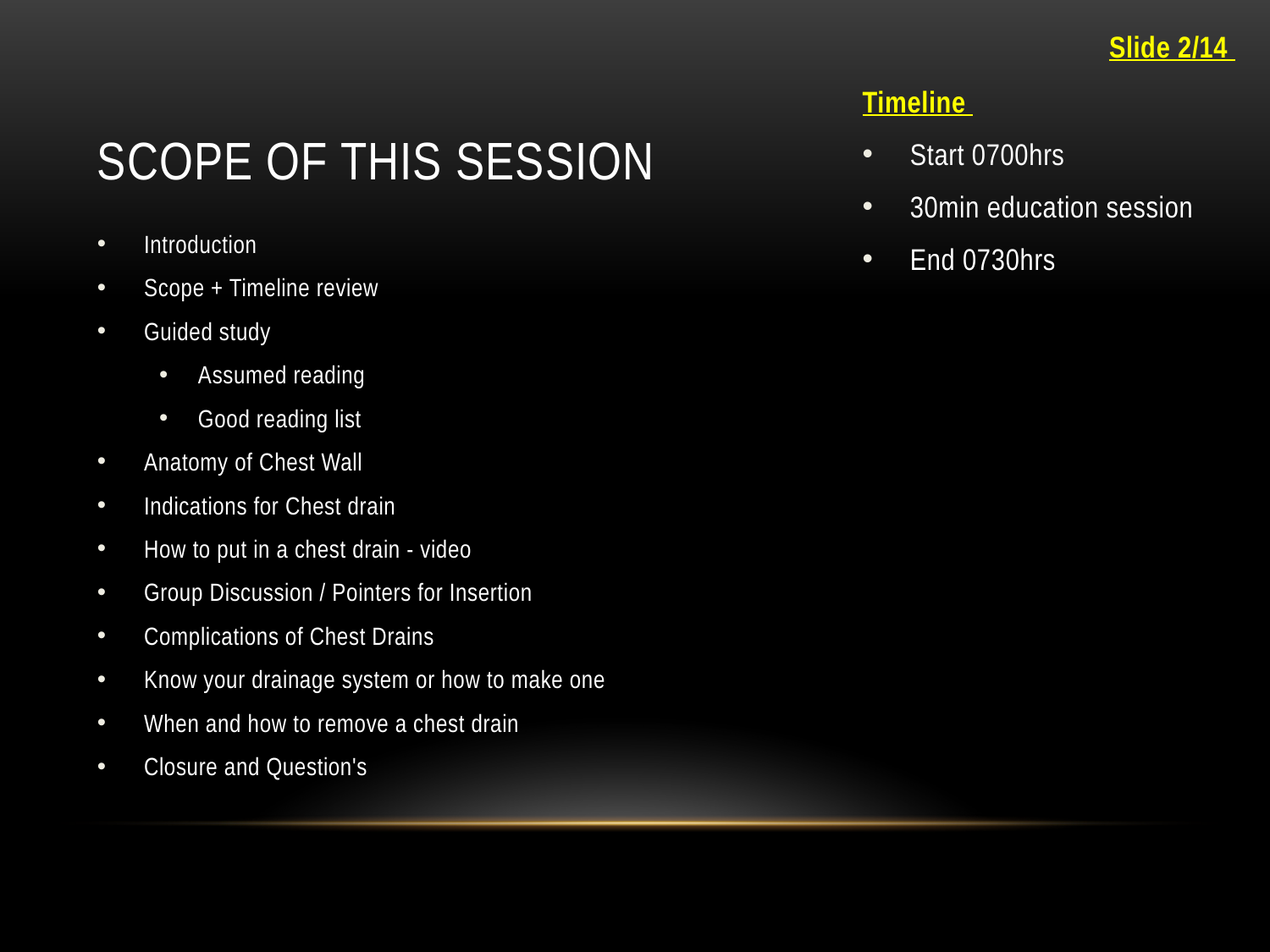

Slide 2/14
# Scope of this session
Timeline
Start 0700hrs
30min education session
End 0730hrs

Introduction
Scope + Timeline review
Guided study
Assumed reading
Good reading list
Anatomy of Chest Wall
Indications for Chest drain
How to put in a chest drain - video
Group Discussion / Pointers for Insertion
Complications of Chest Drains
Know your drainage system or how to make one
When and how to remove a chest drain
Closure and Question's